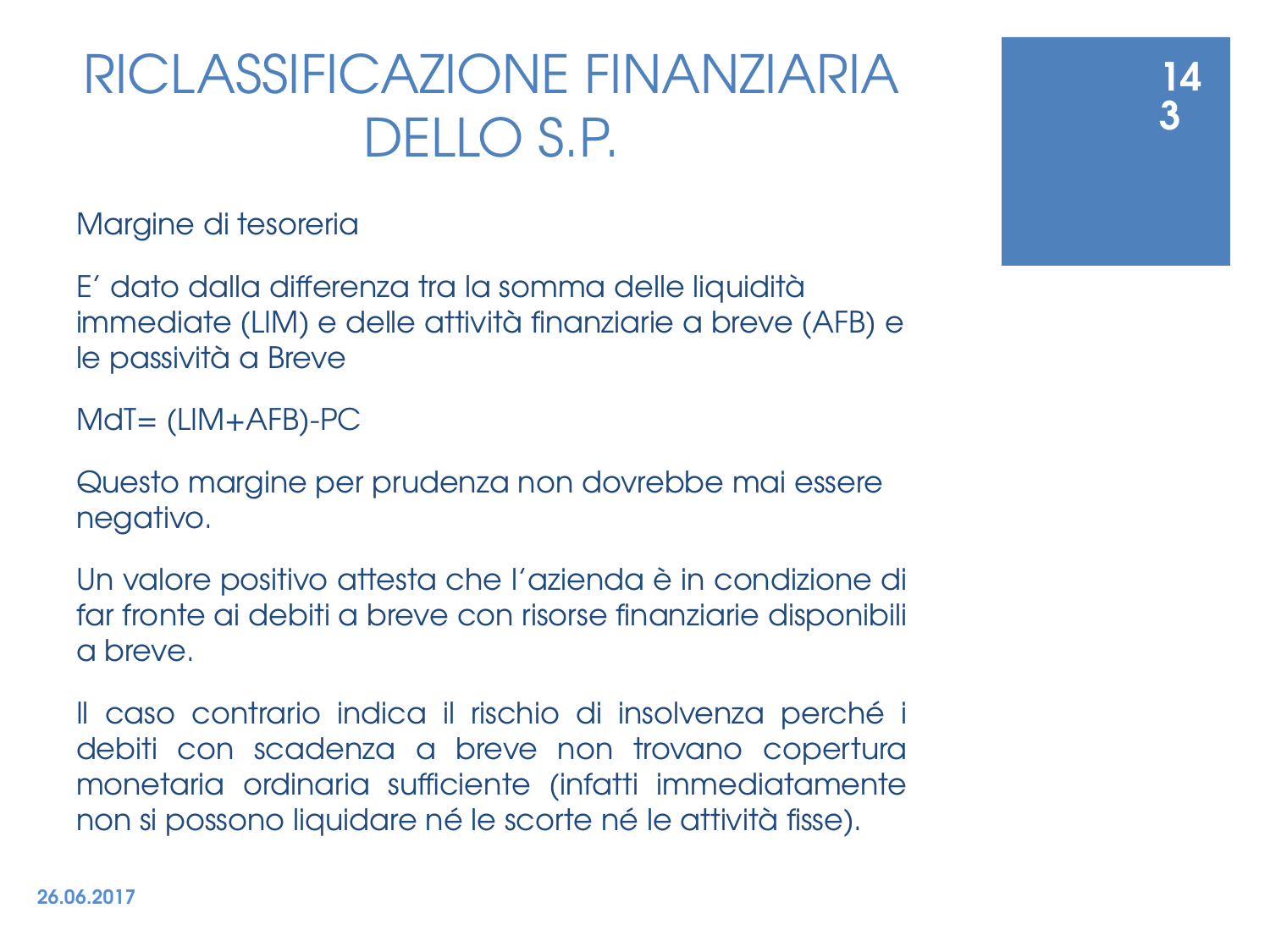

143
# RICLASSIFICAZIONE FINANZIARIA DELLO S.P.
Margine di tesoreria
E’ dato dalla differenza tra la somma delle liquidità immediate (LIM) e delle attività finanziarie a breve (AFB) e le passività a Breve
MdT= (LIM+AFB)-PC
Questo margine per prudenza non dovrebbe mai essere negativo.
Un valore positivo attesta che l’azienda è in condizione di far fronte ai debiti a breve con risorse finanziarie disponibili a breve.
Il caso contrario indica il rischio di insolvenza perché i debiti con scadenza a breve non trovano copertura monetaria ordinaria sufficiente (infatti immediatamente non si possono liquidare né le scorte né le attività fisse).

26.06.2017